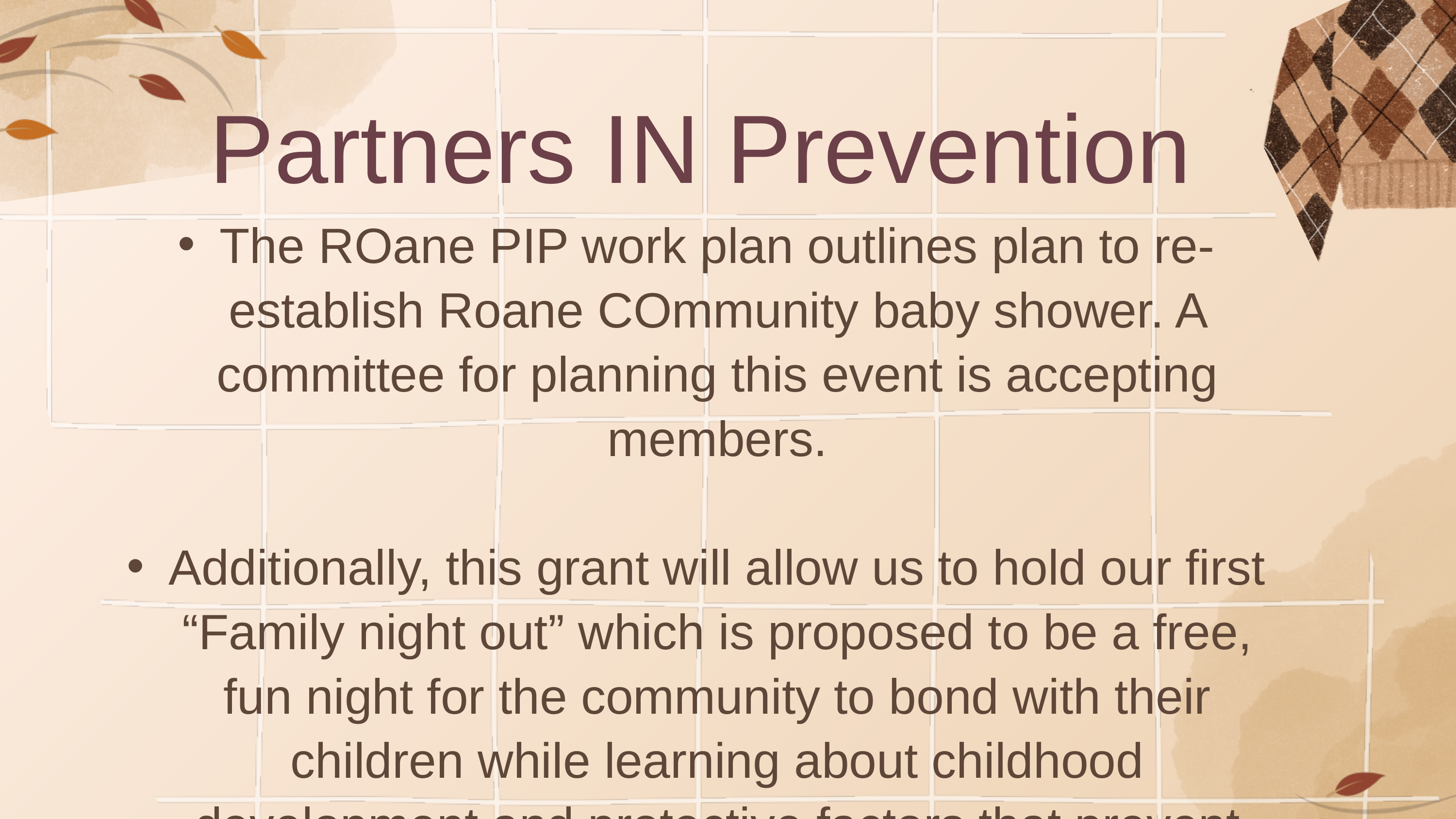

Partners IN Prevention
The ROane PIP work plan outlines plan to re-establish Roane COmmunity baby shower. A committee for planning this event is accepting members.

Additionally, this grant will allow us to hold our first “Family night out” which is proposed to be a free, fun night for the community to bond with their children while learning about childhood development and protective factors that prevent child abuse.